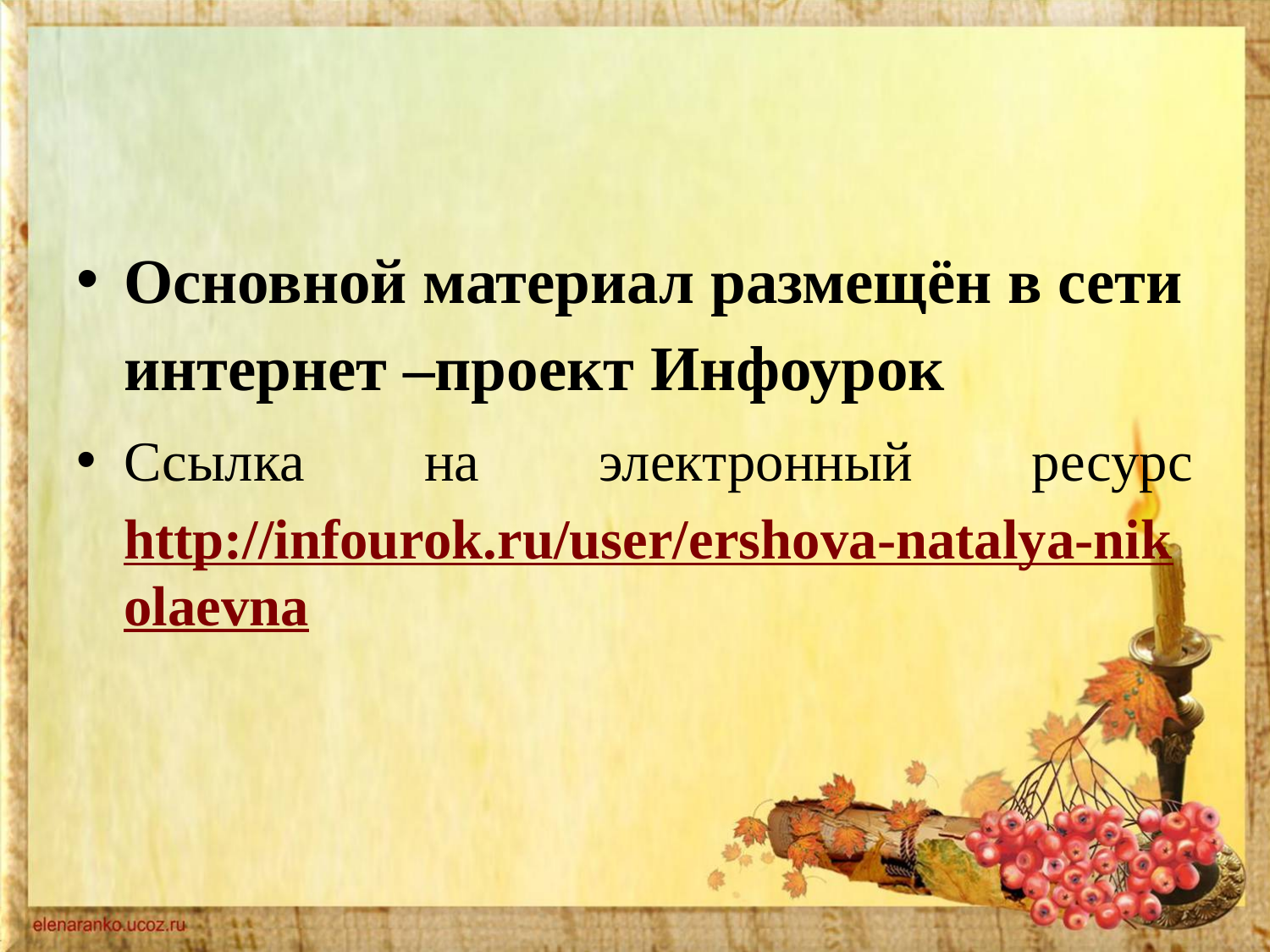

Основной материал размещён в сети интернет –проект Инфоурок
Ссылка на электронный ресурс http://infourok.ru/user/ershova-natalya-nikolaevna